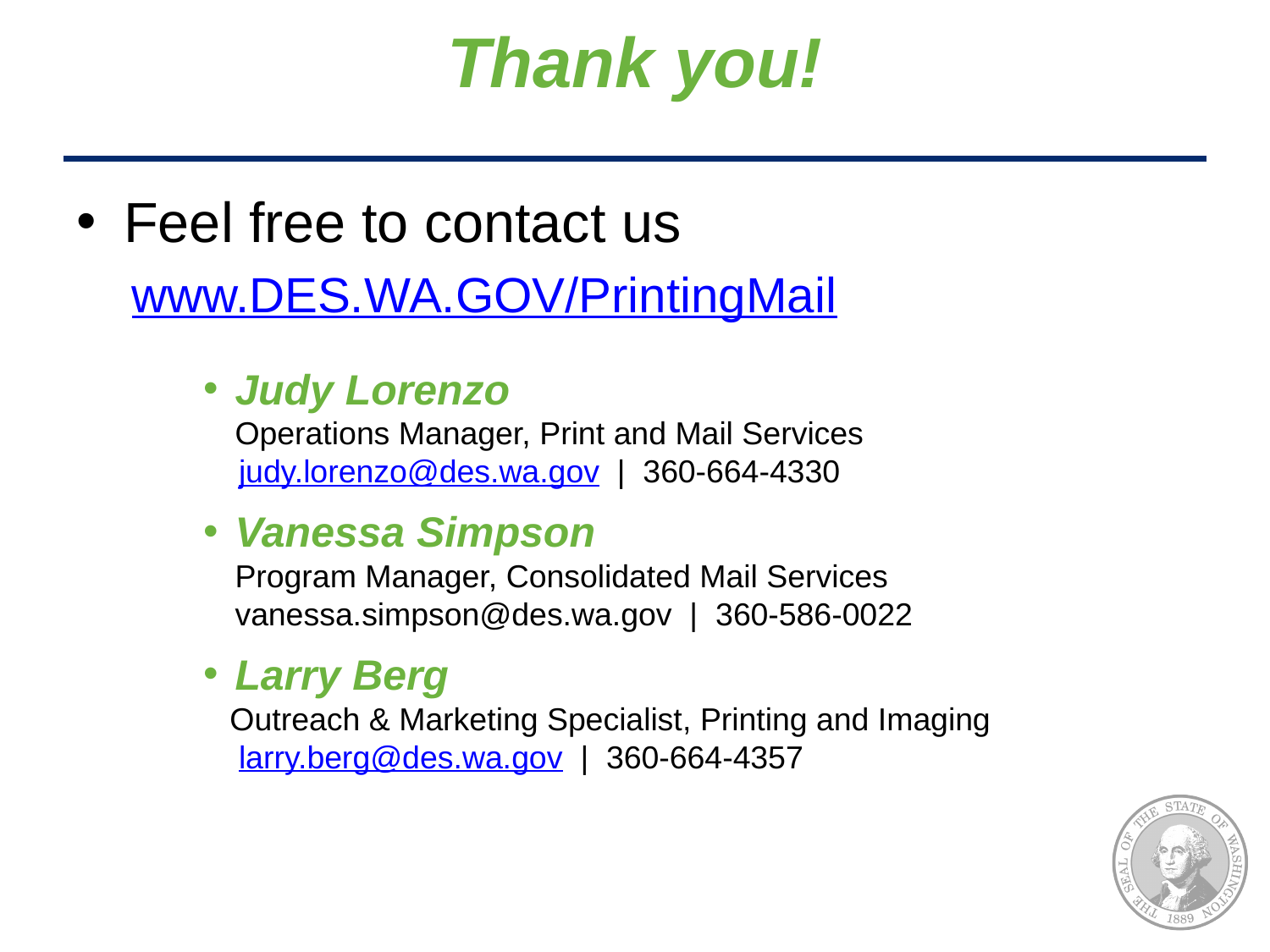

# Thank you!
Feel free to contact us
www.DES.WA.GOV/PrintingMail

Judy Lorenzo
Operations Manager, Print and Mail Services
    judy.lorenzo@des.wa.gov  |  360-664-4330
Vanessa Simpson
Program Manager, Consolidated Mail Services vanessa.simpson@des.wa.gov  |  360-586-0022
Larry Berg
   Outreach & Marketing Specialist, Printing and Imaging
    larry.berg@des.wa.gov  |  360-664-4357